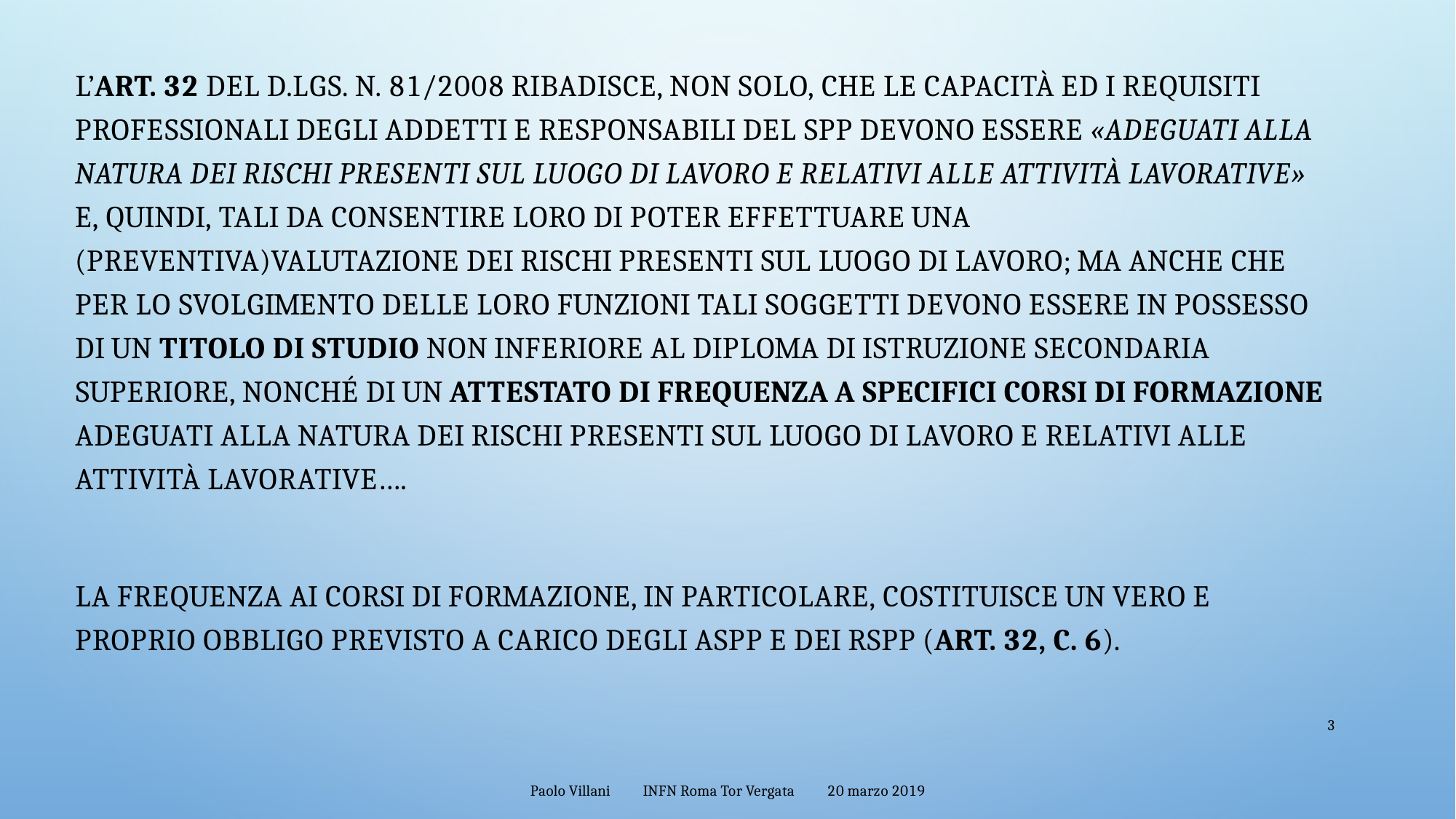

L’art. 32 del d.lgs. n. 81/2008 ribadisce, non solo, che le capacità ed i requisiti professionali degli addetti e responsabili del SPP devono essere «adeguati alla natura dei rischi presenti sul luogo di lavoro e relativi alle attività lavorative» e, quindi, tali da consentire loro di poter effettuare una (Preventiva)valutazione dei rischi presenti sul luogo di lavoro; ma anche che per lo svolgimento delle loro funzioni tali soggetti devono essere in possesso di un titolo di studio non inferiore al diploma di istruzione secondaria superiore, nonché di un attestato di frequenza a specifici corsi di formazione adeguati alla natura dei rischi presenti sul luogo di lavoro e relativi alle attività lavorative….

La frequenza ai corsi di formazione, in particolare, costituisce un vero e proprio obbligo previsto a carico degli ASPP e dei RSPP (art. 32, c. 6).
3
Paolo Villani          INFN Roma Tor Vergata          20 marzo 2019